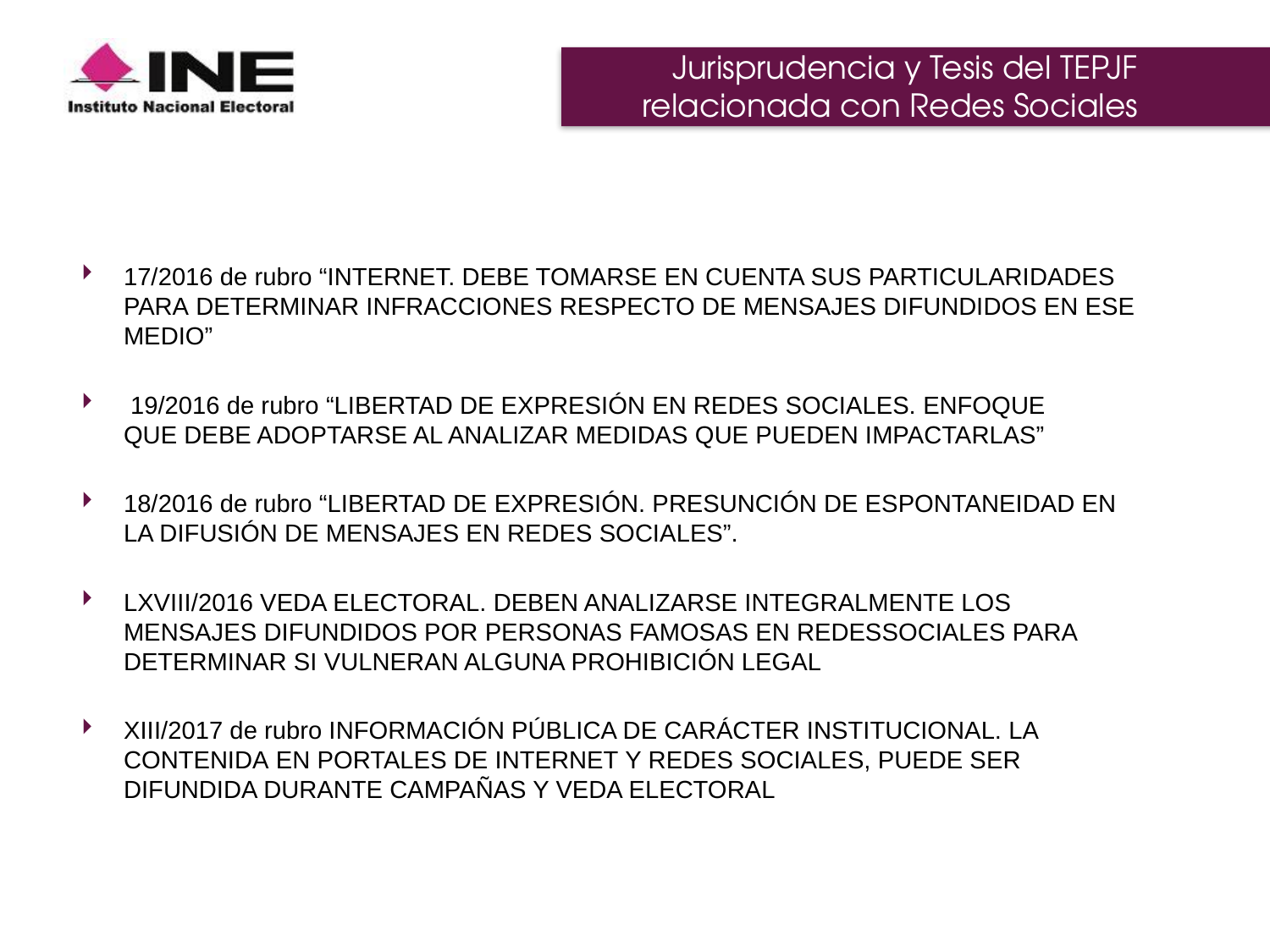

# Jurisprudencia y Tesis del TEPJF relacionada con Redes Sociales

17/2016 de rubro “INTERNET. DEBE TOMARSE EN CUENTA SUS PARTICULARIDADES PARA DETERMINAR INFRACCIONES RESPECTO DE MENSAJES DIFUNDIDOS EN ESE MEDIO”

 19/2016 de rubro “LIBERTAD DE EXPRESIÓN EN REDES SOCIALES. ENFOQUE QUE DEBE ADOPTARSE AL ANALIZAR MEDIDAS QUE PUEDEN IMPACTARLAS”

18/2016 de rubro “LIBERTAD DE EXPRESIÓN. PRESUNCIÓN DE ESPONTANEIDAD EN LA DIFUSIÓN DE MENSAJES EN REDES SOCIALES”.

LXVIII/2016 VEDA ELECTORAL. DEBEN ANALIZARSE INTEGRALMENTE LOS MENSAJES DIFUNDIDOS POR PERSONAS FAMOSAS EN REDESSOCIALES PARA DETERMINAR SI VULNERAN ALGUNA PROHIBICIÓN LEGAL

XIII/2017 de rubro INFORMACIÓN PÚBLICA DE CARÁCTER INSTITUCIONAL. LA CONTENIDA EN PORTALES DE INTERNET Y REDES SOCIALES, PUEDE SER DIFUNDIDA DURANTE CAMPAÑAS Y VEDA ELECTORAL